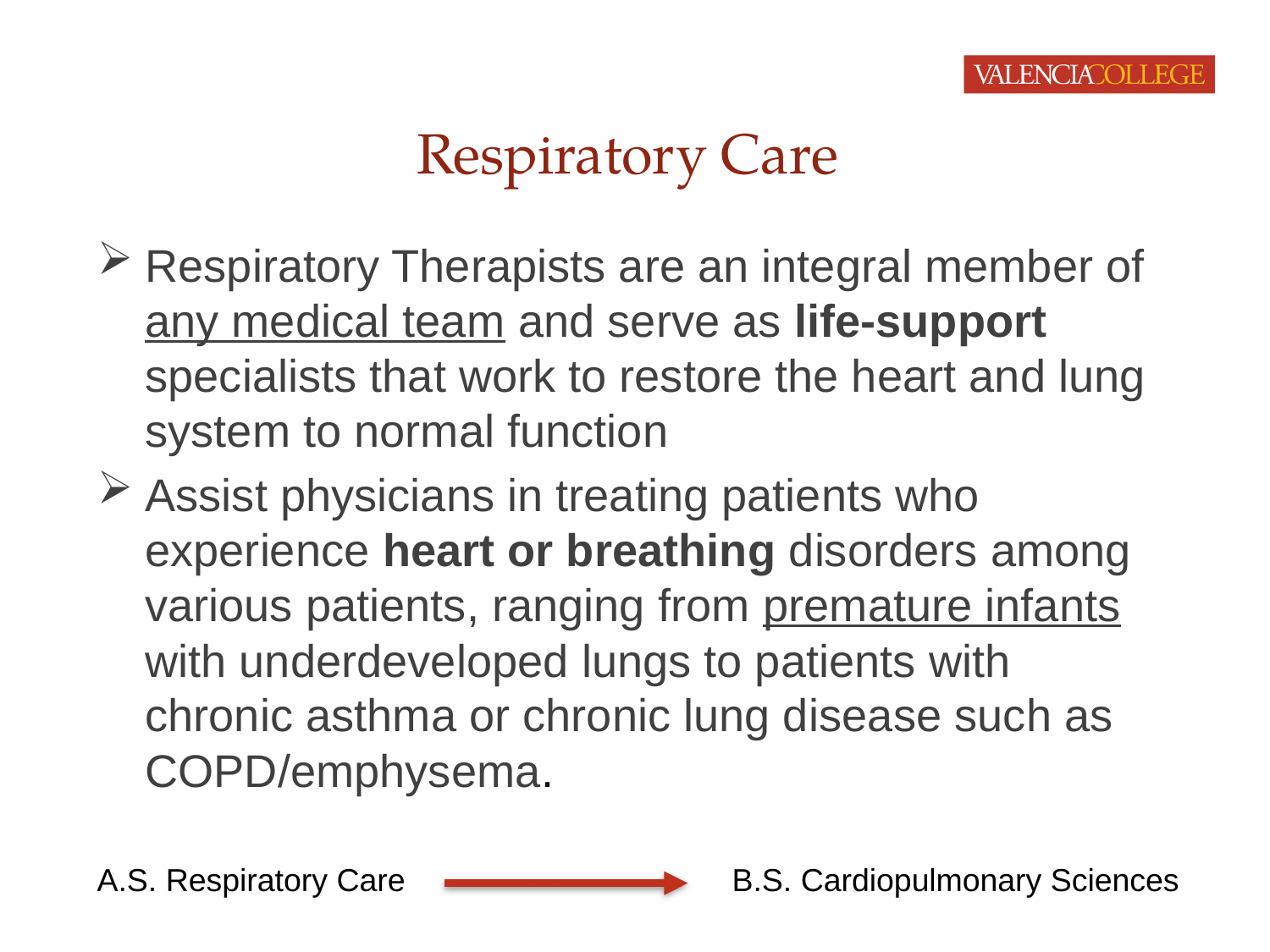

# Respiratory Care
Respiratory Therapists are an integral member of any medical team and serve as life-support specialists that work to restore the heart and lung system to normal function
Assist physicians in treating patients who experience heart or breathing disorders among various patients, ranging from premature infants with underdeveloped lungs to patients with chronic asthma or chronic lung disease such as COPD/emphysema.

A.S. Respiratory Care			B.S. Cardiopulmonary Sciences